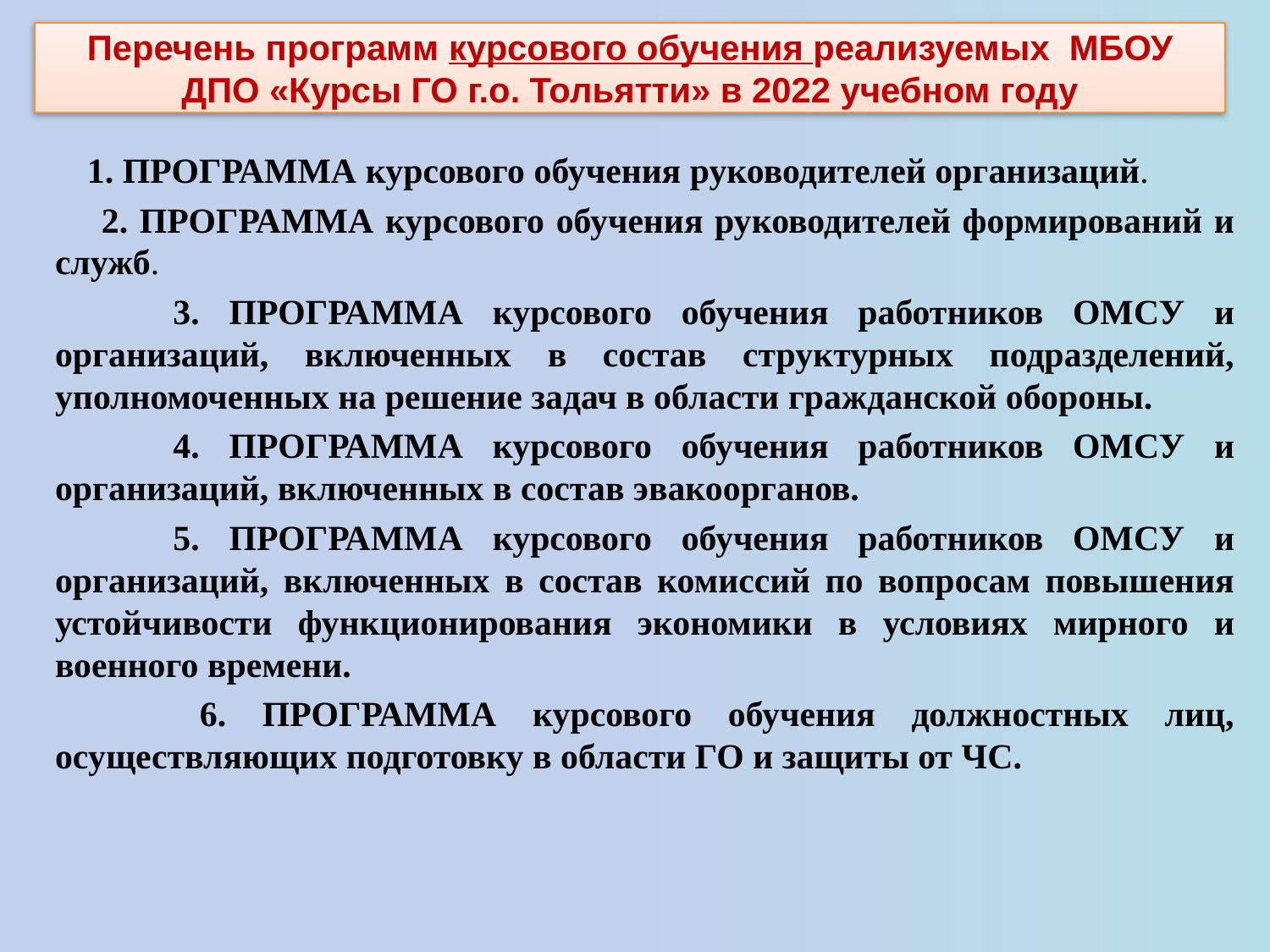

Перечень программ курсового обучения реализуемых  МБОУ ДПО «Курсы ГО г.о. Тольятти» в 2022 учебном году
    1. ПРОГРАММА курсового обучения руководителей организаций.
    2. ПРОГРАММА курсового обучения руководителей формирований и служб.
    3. ПРОГРАММА курсового обучения работников ОМСУ и организаций, включенных в состав структурных подразделений, уполномоченных на решение задач в области гражданской обороны.
    4. ПРОГРАММА курсового обучения работников ОМСУ и организаций, включенных в состав эвакоорганов.
    5. ПРОГРАММА курсового обучения работников ОМСУ и организаций, включенных в состав комиссий по вопросам повышения устойчивости функционирования экономики в условиях мирного и военного времени.
    6. ПРОГРАММА курсового обучения должностных лиц, осуществляющих подготовку в области ГО и защиты от ЧС.